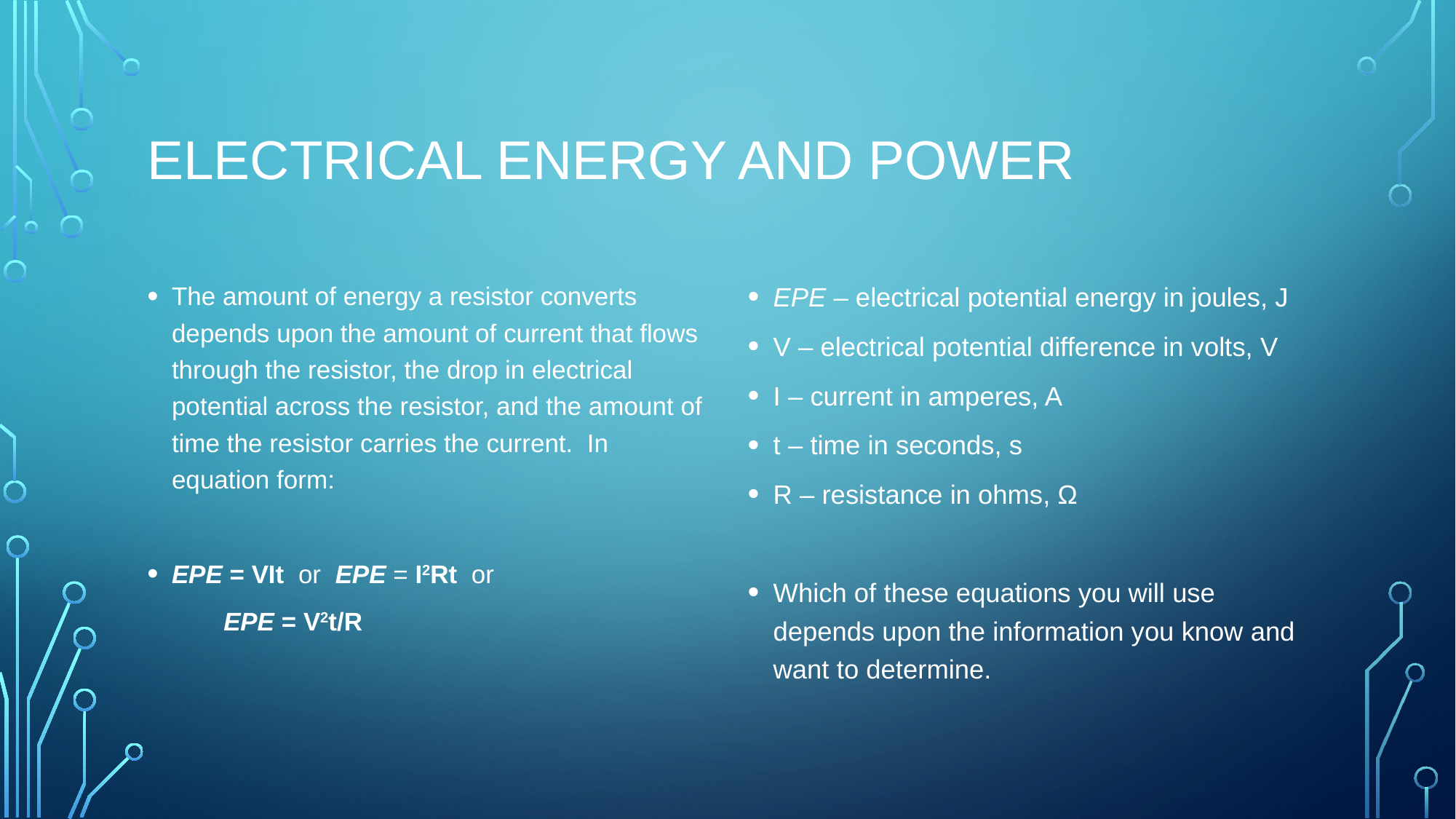

# Electrical energy and power
The amount of energy a resistor converts depends upon the amount of current that flows through the resistor, the drop in electrical potential across the resistor, and the amount of time the resistor carries the current.  In equation form:

EPE = VIt  or  EPE = I2Rt  or
	EPE = V2t/R

EPE – electrical potential energy in joules, J
V – electrical potential difference in volts, V
I – current in amperes, A
t – time in seconds, s
R – resistance in ohms, Ω

Which of these equations you will use depends upon the information you know and want to determine.